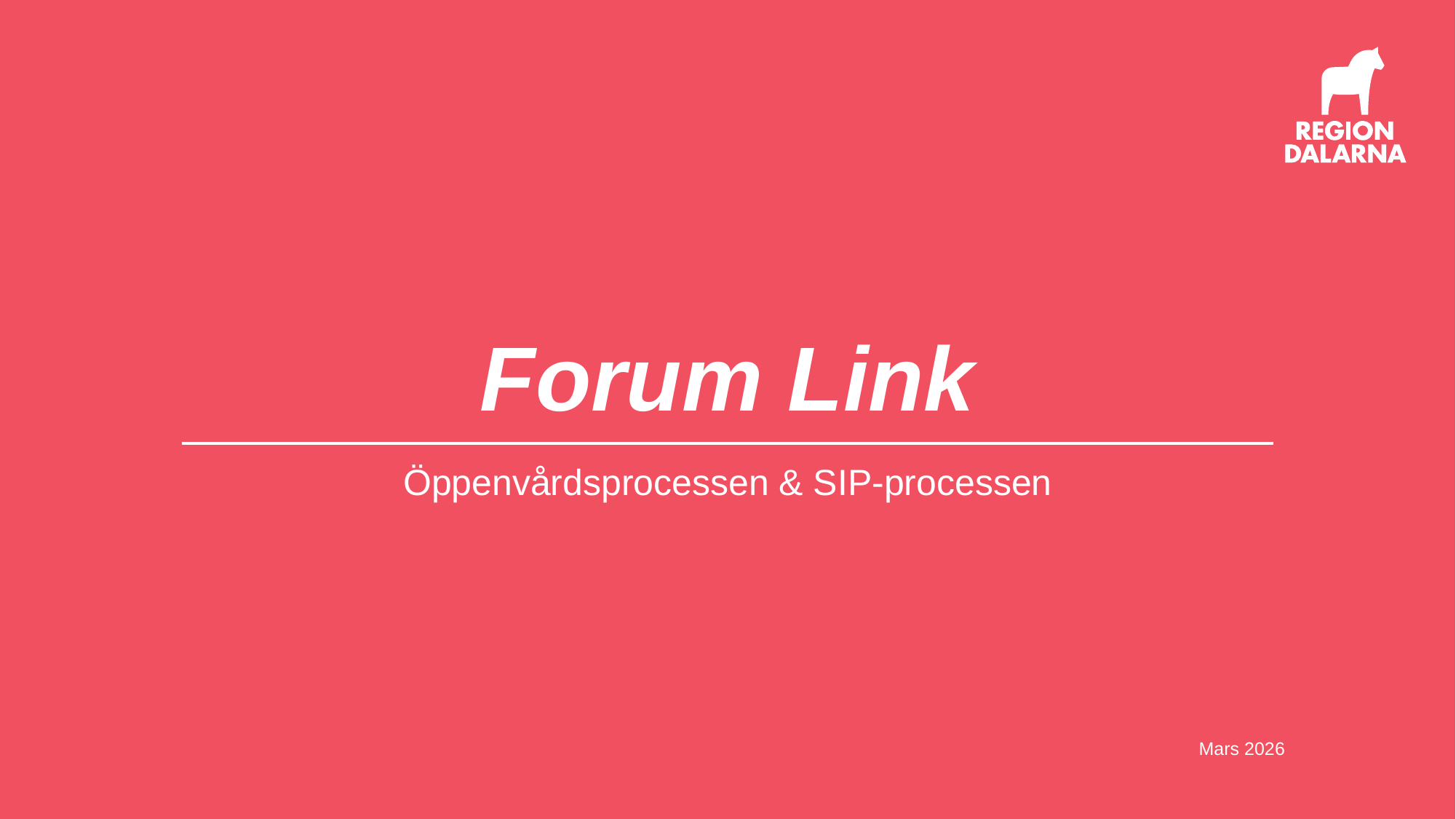

# Forum Link
Öppenvårdsprocessen & SIP-processen

Mars 2026